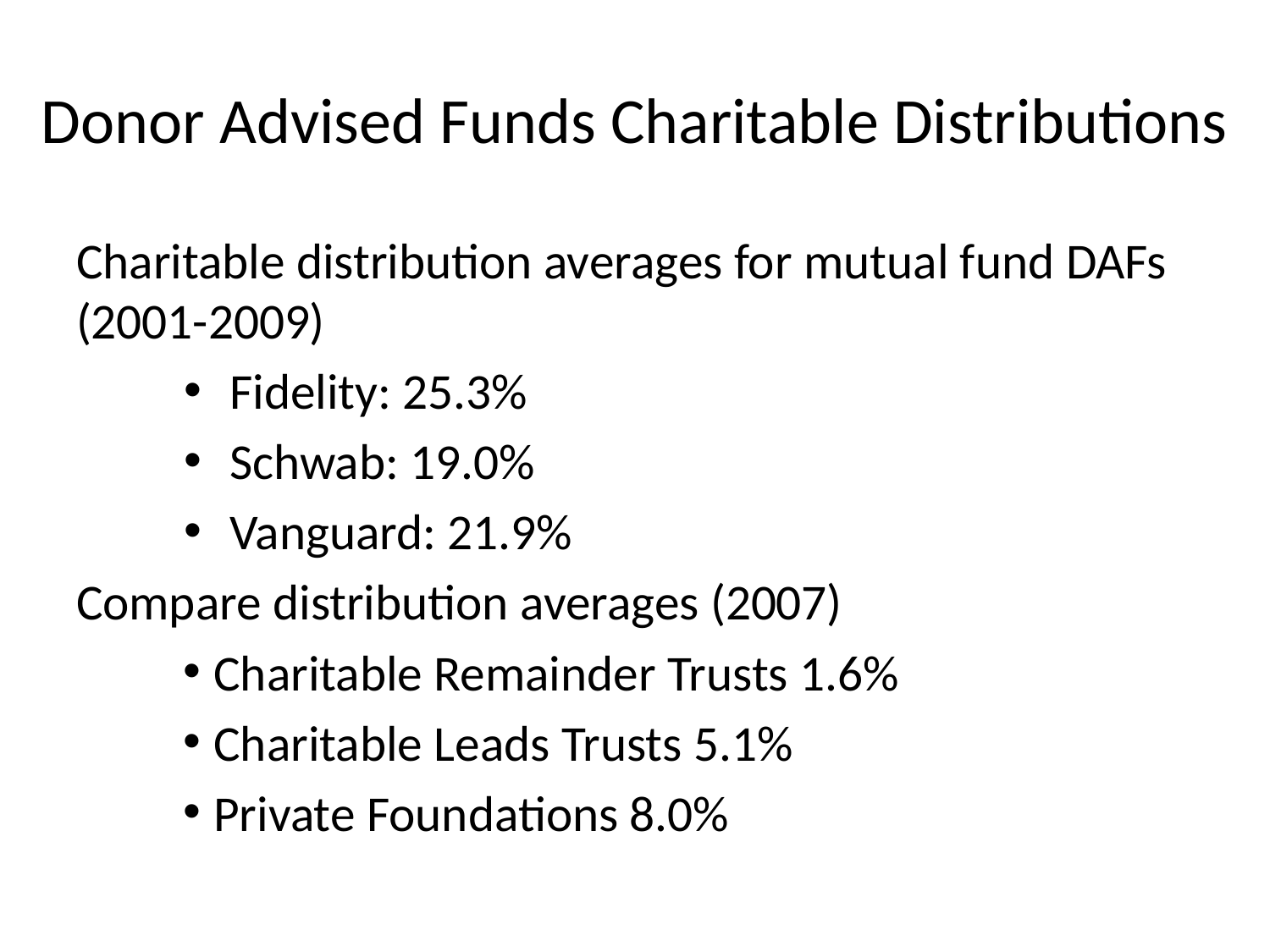

# Donor Advised Funds Charitable Distributions
Charitable distribution averages for mutual fund DAFs (2001-2009)
Fidelity: 25.3%
Schwab: 19.0%
Vanguard: 21.9%
Compare distribution averages (2007)
Charitable Remainder Trusts 1.6%
Charitable Leads Trusts 5.1%
Private Foundations 8.0%